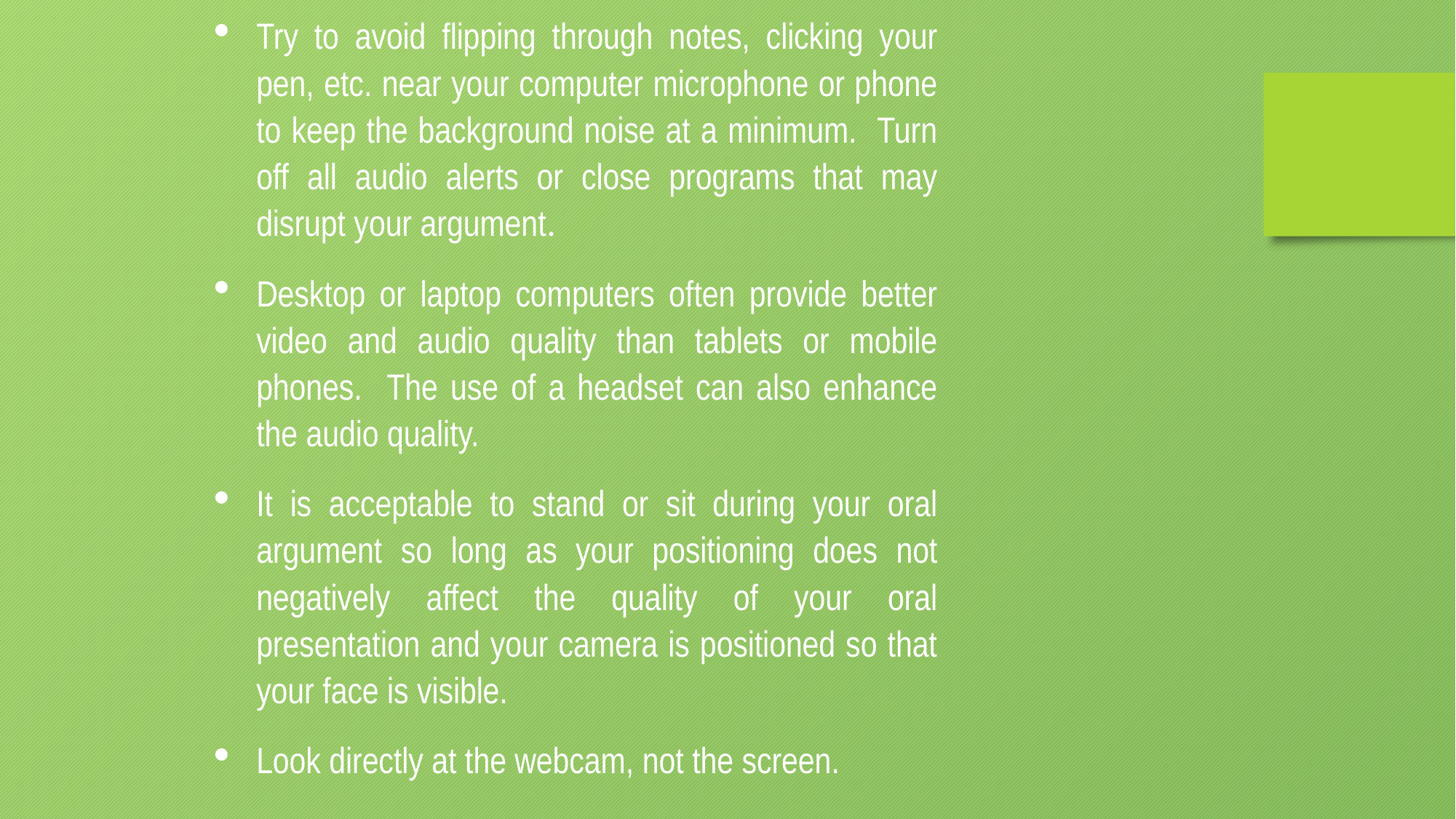

Try to avoid flipping through notes, clicking your pen, etc. near your computer microphone or phone to keep the background noise at a minimum.  Turn off all audio alerts or close programs that may disrupt your argument.

Desktop or laptop computers often provide better video and audio quality than tablets or mobile phones.  The use of a headset can also enhance the audio quality.

It is acceptable to stand or sit during your oral argument so long as your positioning does not negatively affect the quality of your oral presentation and your camera is positioned so that your face is visible.

Look directly at the webcam, not the screen.